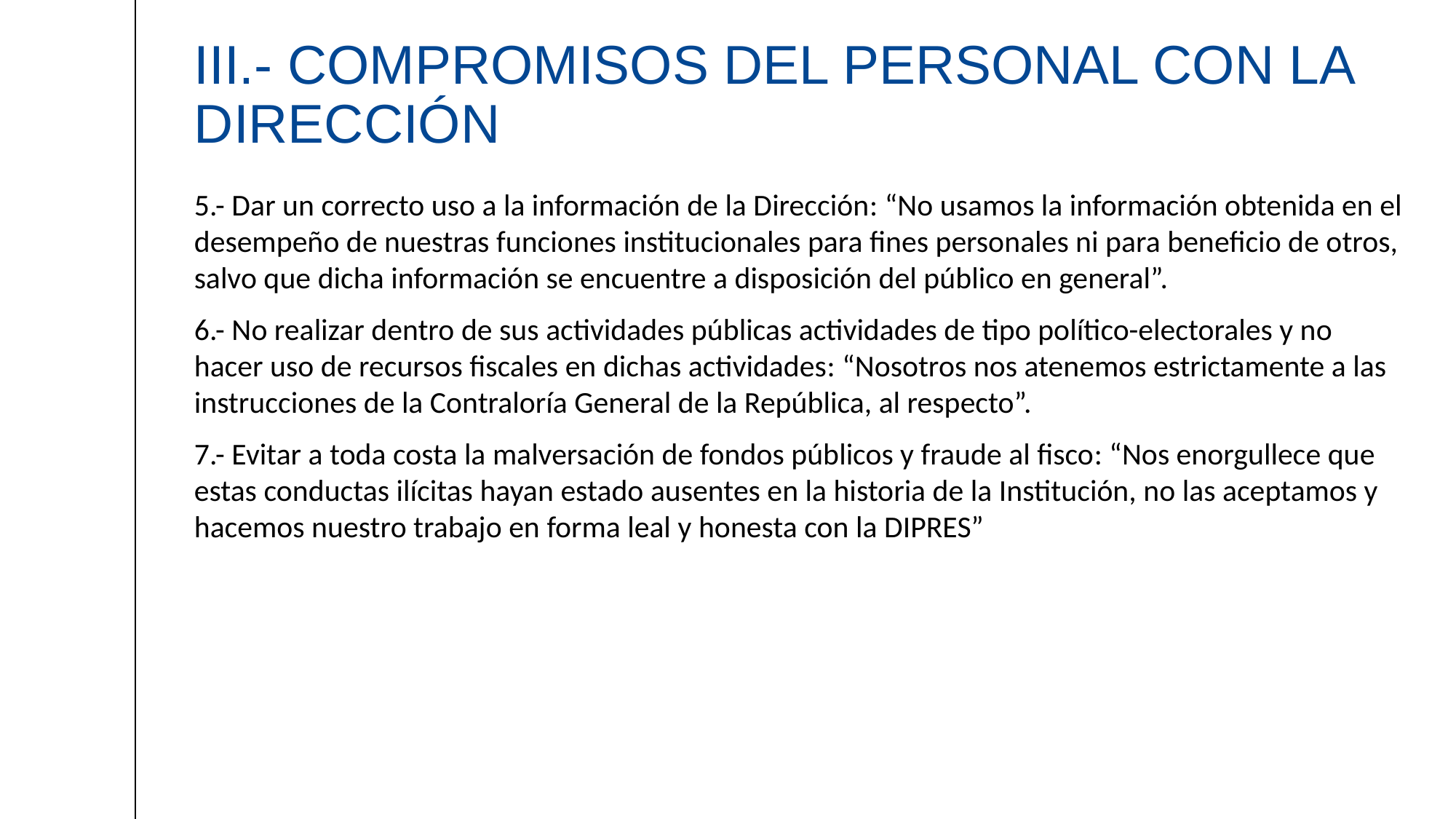

# III.- Compromisos del Personal con la Dirección
5.- Dar un correcto uso a la información de la Dirección: “No usamos la información obtenida en el desempeño de nuestras funciones institucionales para fines personales ni para beneficio de otros, salvo que dicha información se encuentre a disposición del público en general”.
6.- No realizar dentro de sus actividades públicas actividades de tipo político-electorales y no hacer uso de recursos fiscales en dichas actividades: “Nosotros nos atenemos estrictamente a las instrucciones de la Contraloría General de la República, al respecto”.
7.- Evitar a toda costa la malversación de fondos públicos y fraude al fisco: “Nos enorgullece que estas conductas ilícitas hayan estado ausentes en la historia de la Institución, no las aceptamos y hacemos nuestro trabajo en forma leal y honesta con la DIPRES”